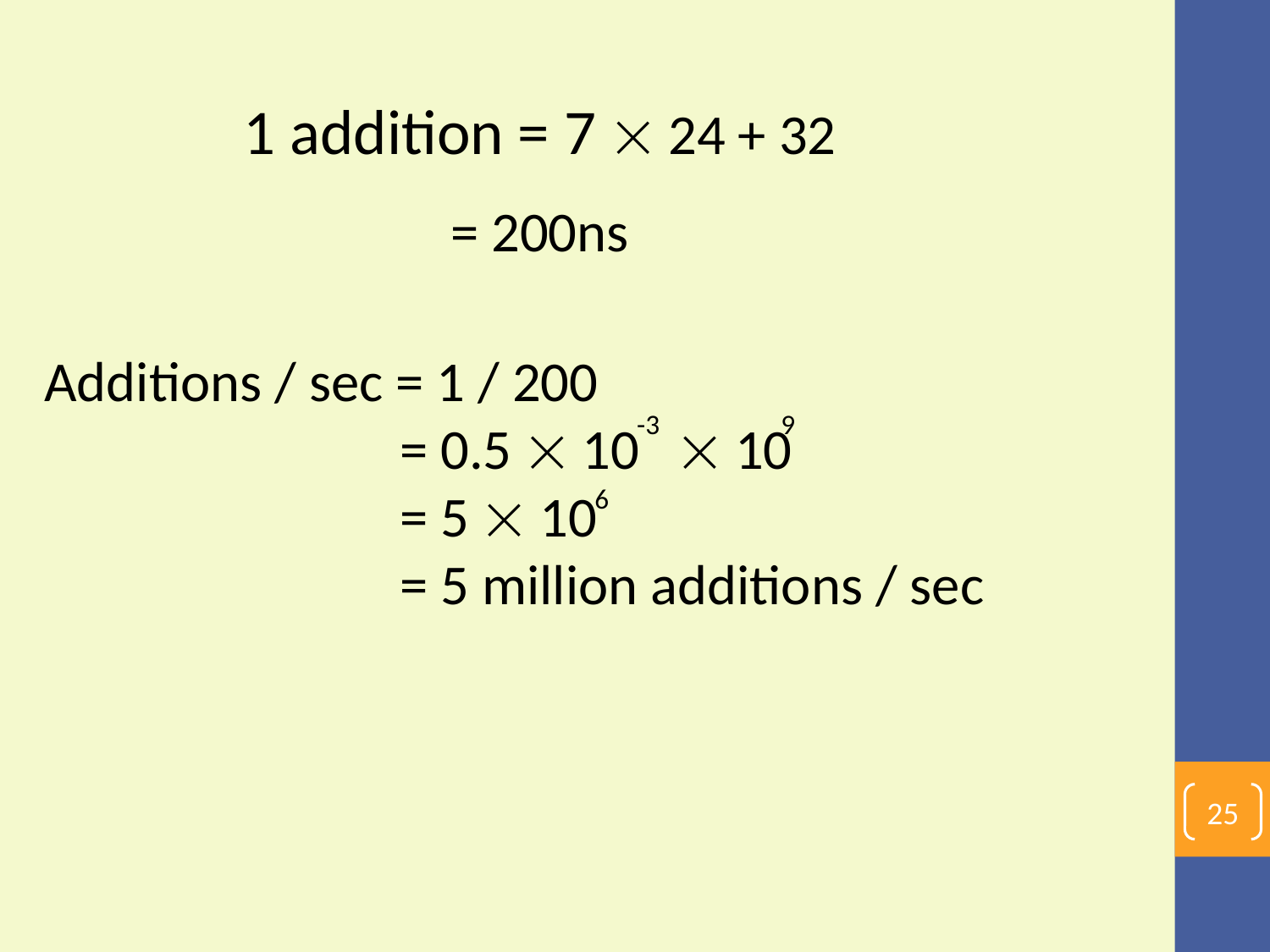

1 addition = 7 × 24 + 32
= 200ns
Additions / sec = 1 / 200
                            = 0.5 × 10   × 10
                            = 5 × 10
                            = 5 million additions / sec
-3
 9
6
25